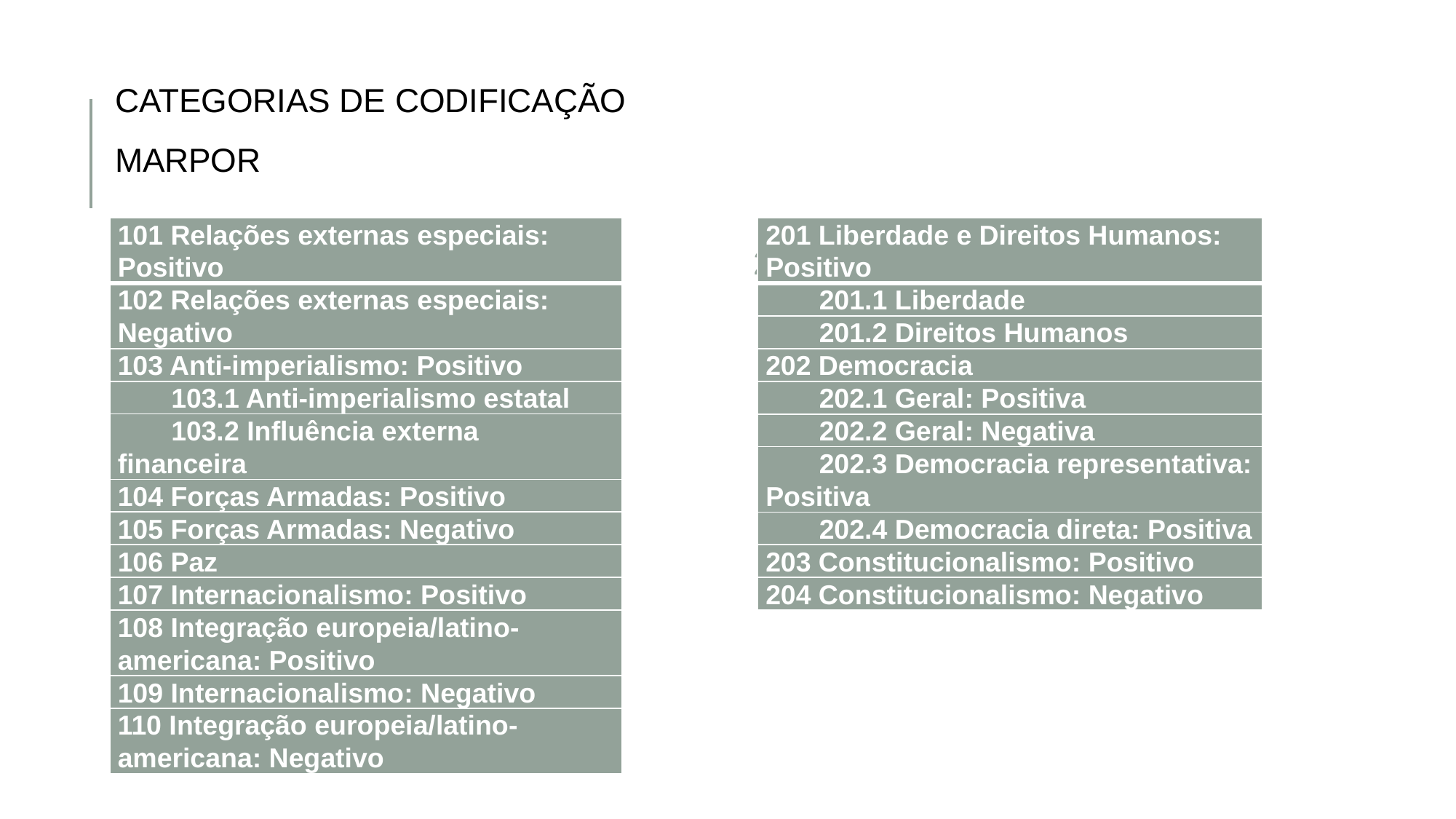

CATEGORIAS DE CODIFICAÇÃO MARPOR
Relações Externas

Liberdade e Democracia

| 101 Relações externas especiais: Positivo |
| --- |
| 102 Relações externas especiais: Negativo |
| 103 Anti-imperialismo: Positivo |
| 103.1 Anti-imperialismo estatal |
| 103.2 Influência externa financeira |
| 104 Forças Armadas: Positivo |
| 105 Forças Armadas: Negativo |
| 106 Paz |
| 107 Internacionalismo: Positivo |
| 108 Integração europeia/latino-americana: Positivo |
| 109 Internacionalismo: Negativo |
| 110 Integração europeia/latino-americana: Negativo |
| 201 Liberdade e Direitos Humanos: Positivo |
| --- |
| 201.1 Liberdade |
| 201.2 Direitos Humanos |
| 202 Democracia |
| 202.1 Geral: Positiva |
| 202.2 Geral: Negativa |
| 202.3 Democracia representativa: Positiva |
| 202.4 Democracia direta: Positiva |
| 203 Constitucionalismo: Positivo |
| 204 Constitucionalismo: Negativo |